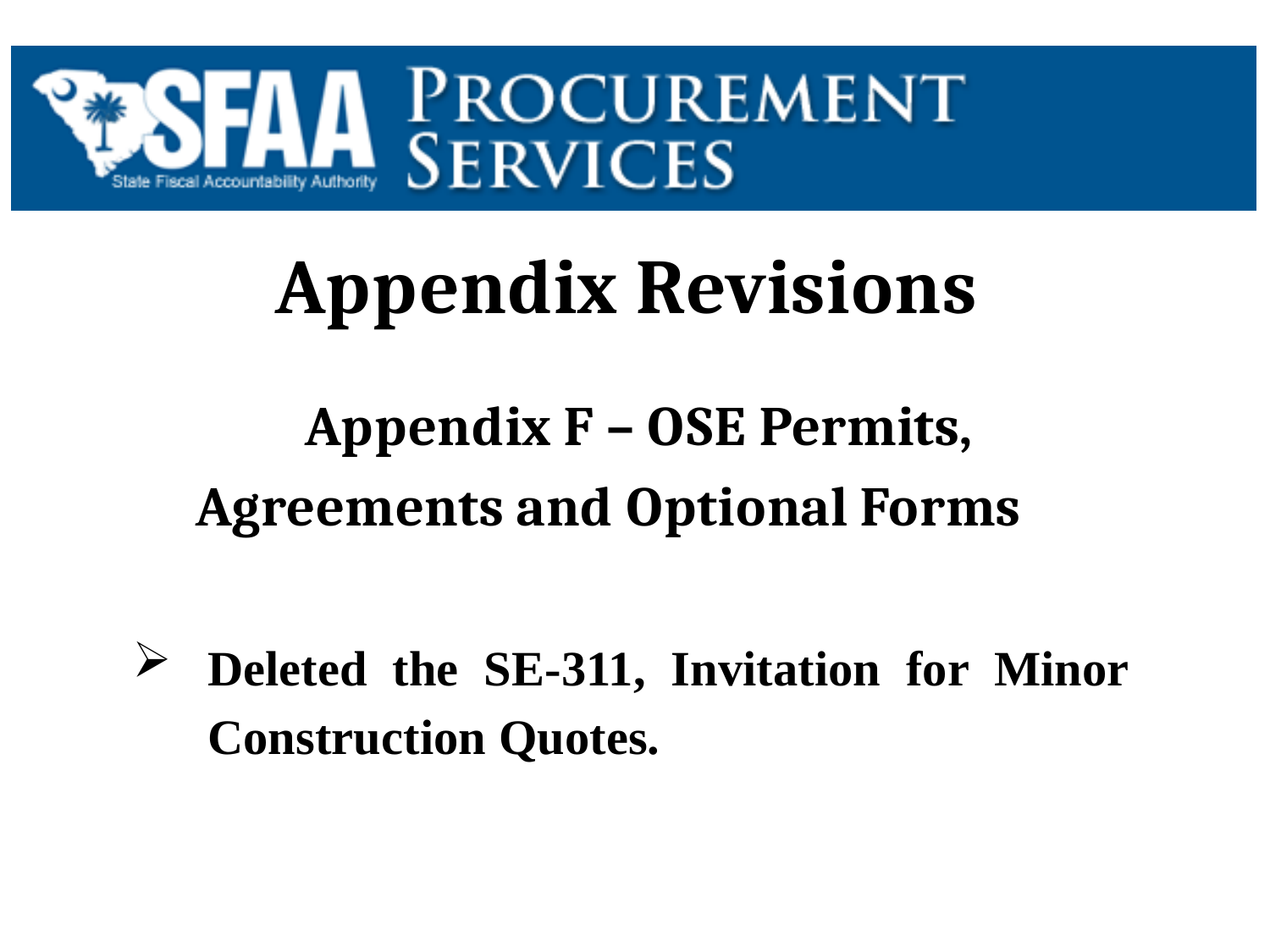

# Appendix Revisions
     Appendix F – OSE Permits, Agreements and Optional Forms

Deleted the SE-311, Invitation for Minor Construction Quotes.